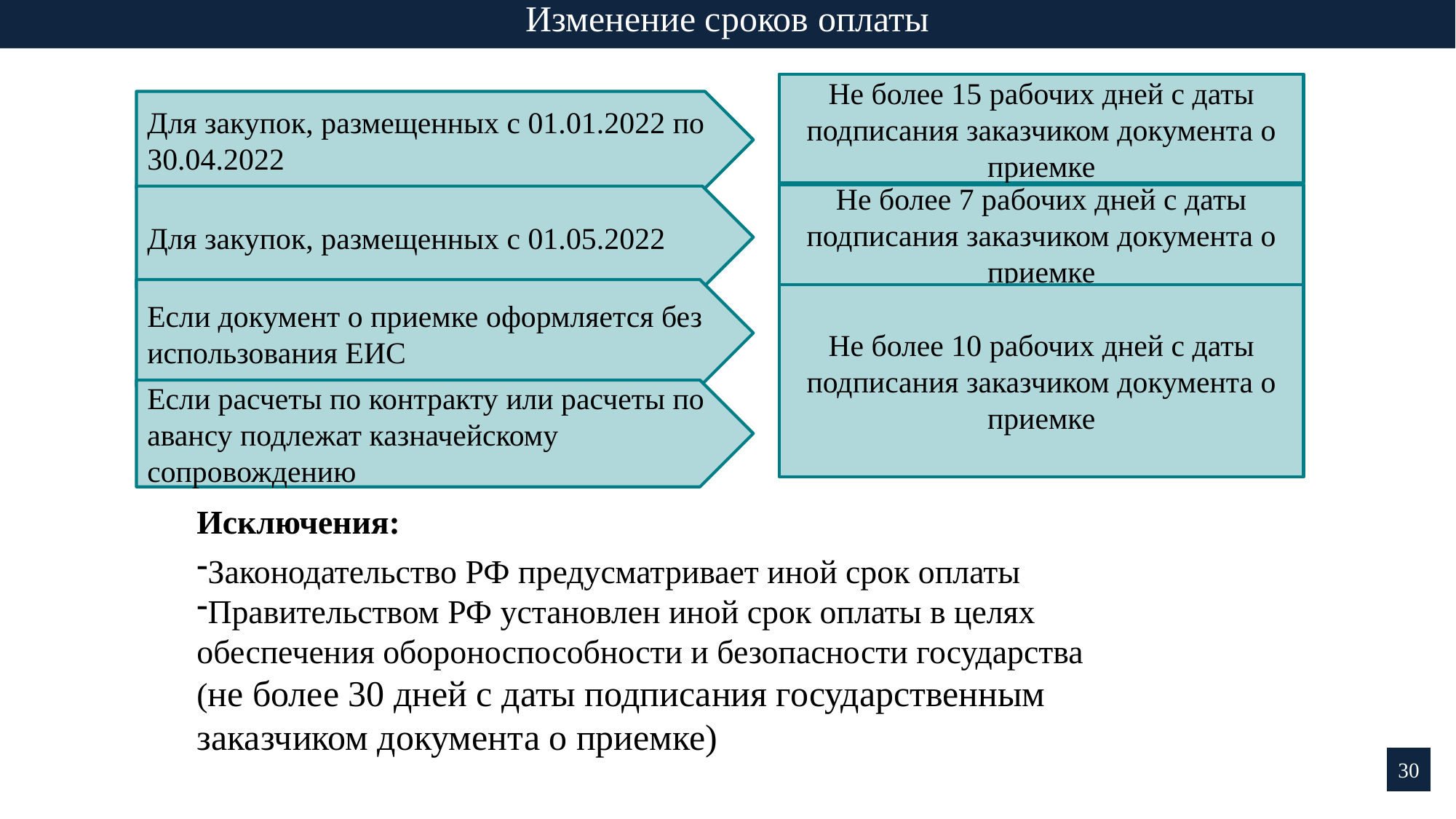

Изменение сроков оплаты

Не более 15 рабочих дней с даты подписания заказчиком документа о приемке
Для закупок, размещенных с 01.01.2022 по 30.04.2022
Не более 7 рабочих дней с даты подписания заказчиком документа о приемке
Для закупок, размещенных с 01.05.2022
Если документ о приемке оформляется без использования ЕИС
Не более 10 рабочих дней с даты подписания заказчиком документа о приемке
Если расчеты по контракту или расчеты по авансу подлежат казначейскому сопровождению
Исключения:

Законодательство РФ предусматривает иной срок оплаты
Правительством РФ установлен иной срок оплаты в целях обеспечения обороноспособности и безопасности государства (не более 30 дней с даты подписания государственным заказчиком документа о приемке)

30